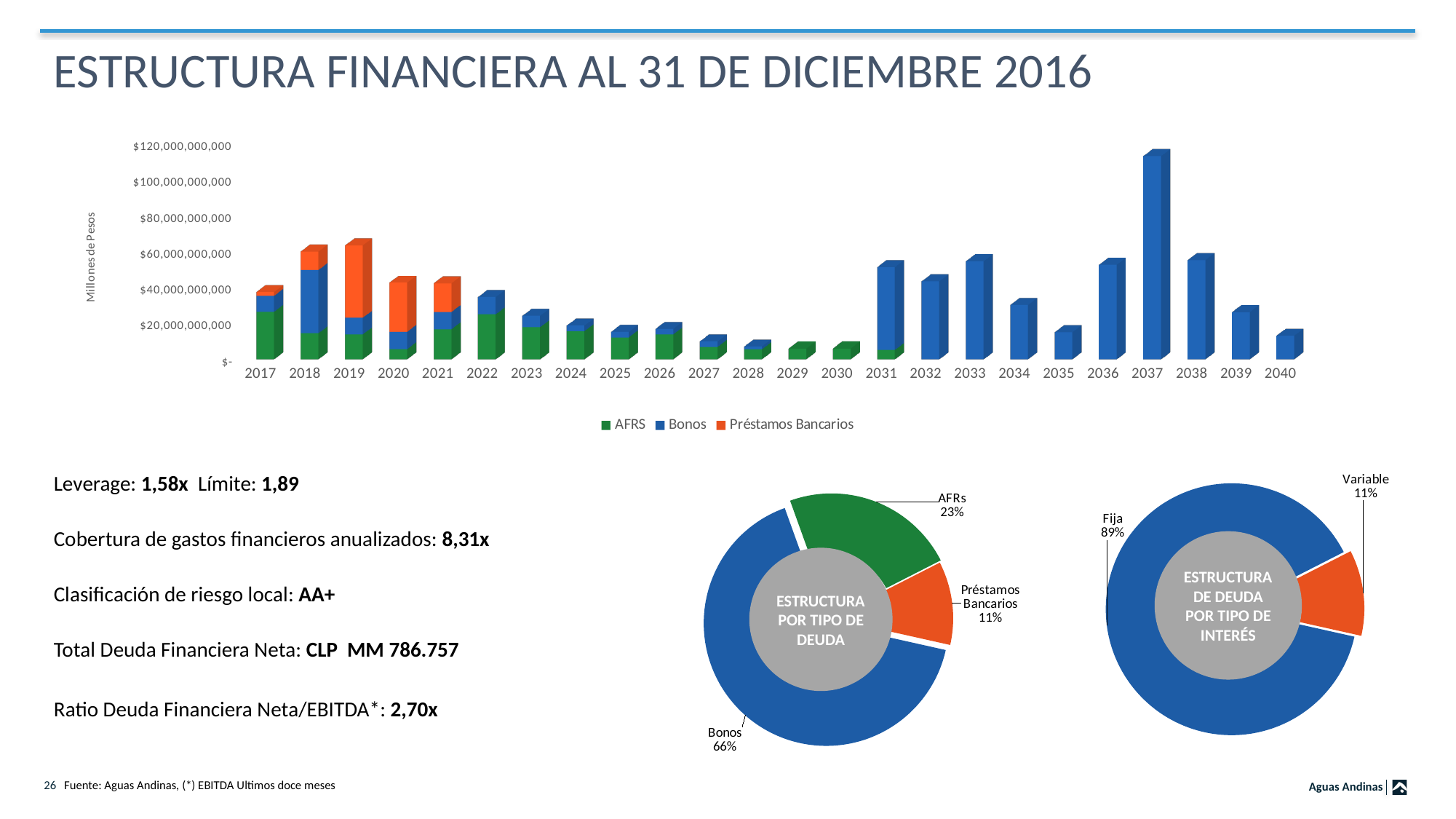

# ESTRUCTURA FINANCIERA AL 31 DE DICIEMBRE 2016

[unsupported chart]

### Chart

| Category | Estructura Por Tipo de Tasa |
|---|---|
| Variable | 0.11 |
| Fija | 0.89 |
ESTRUCTURA DE DEUDA POR TIPO DE INTERÉS

### Chart

| Category | Estructura Por Tipo de Tasa |
|---|---|
| Préstamos Bancarios | 0.11 |
| Bonos | 0.66 |
| AFRs | 0.23 |
Leverage: 1,58x  Límite: 1,89
Cobertura de gastos financieros anualizados: 8,31x
Clasificación de riesgo local: AA+
Total Deuda Financiera Neta: CLP  MM 786.757

Ratio Deuda Financiera Neta/EBITDA*: 2,70x

ESTRUCTURA POR TIPO DE DEUDA
Fuente: Aguas Andinas, (*) EBITDA Ultimos doce meses